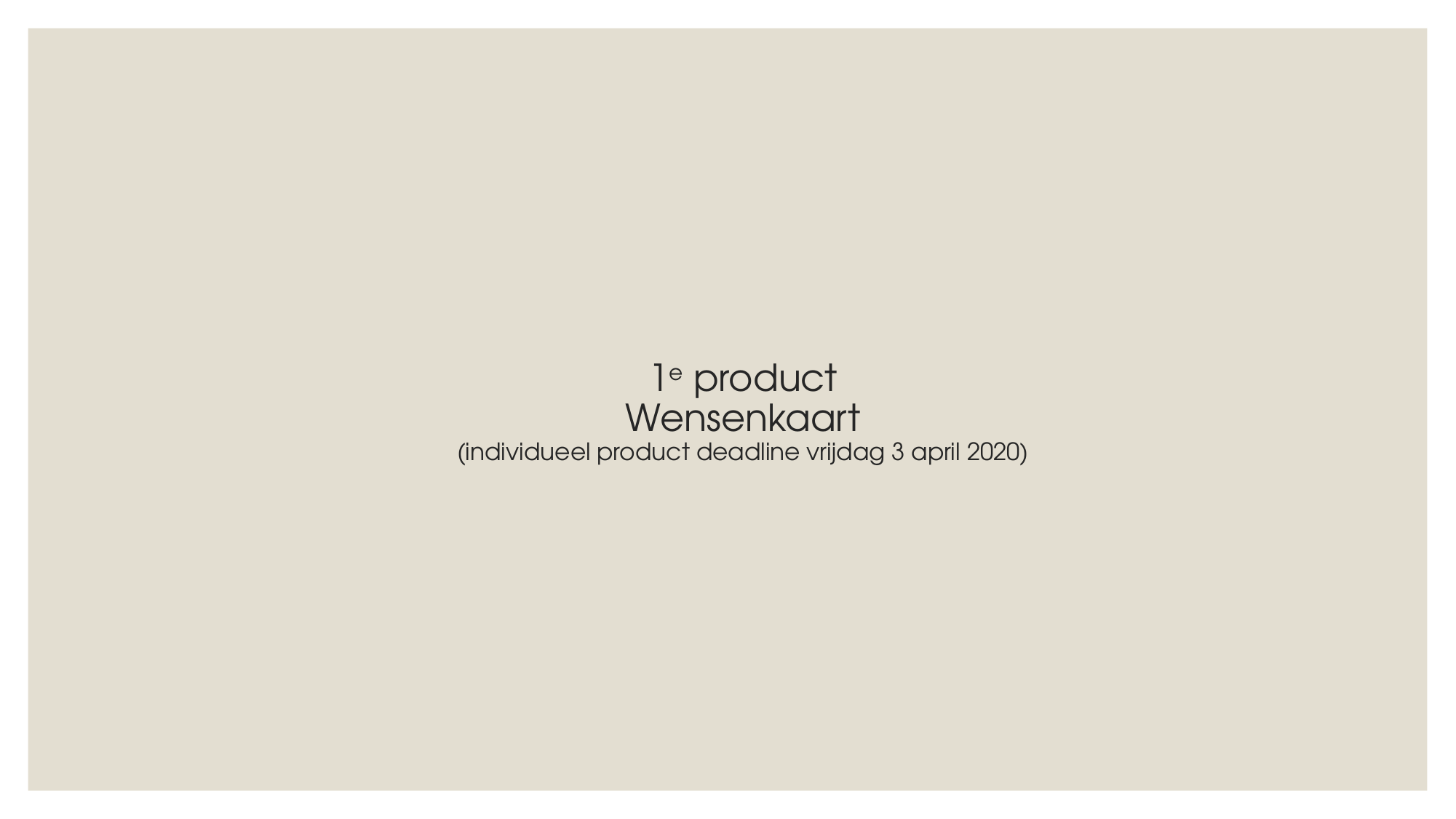

# 1e product Wensenkaart (individueel product deadline vrijdag 3 april 2020)